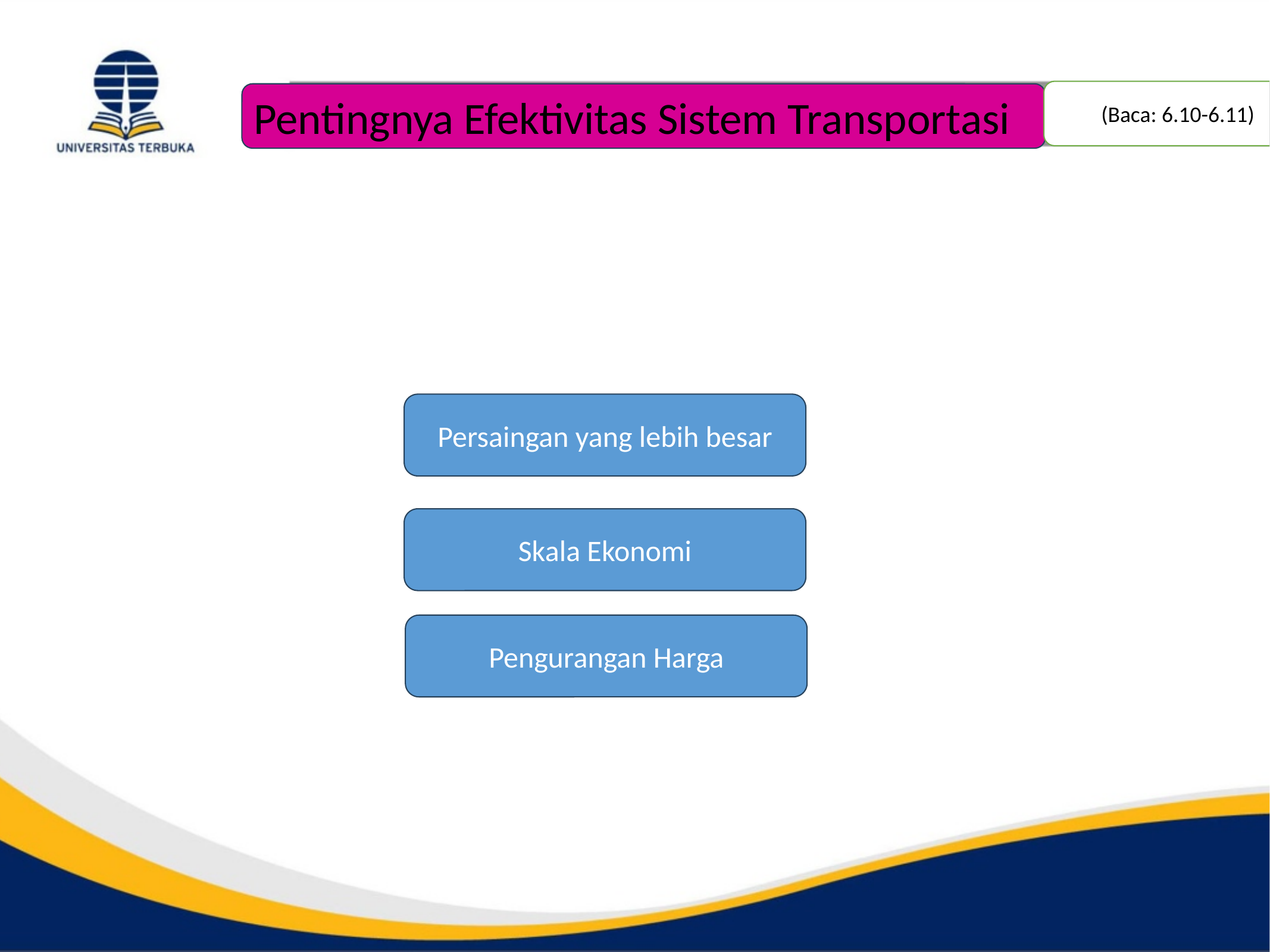

(Baca: 6.10-6.11)

Pentingnya Efektivitas Sistem Transportasi

Persaingan yang lebih besar
Skala Ekonomi
Pengurangan Harga